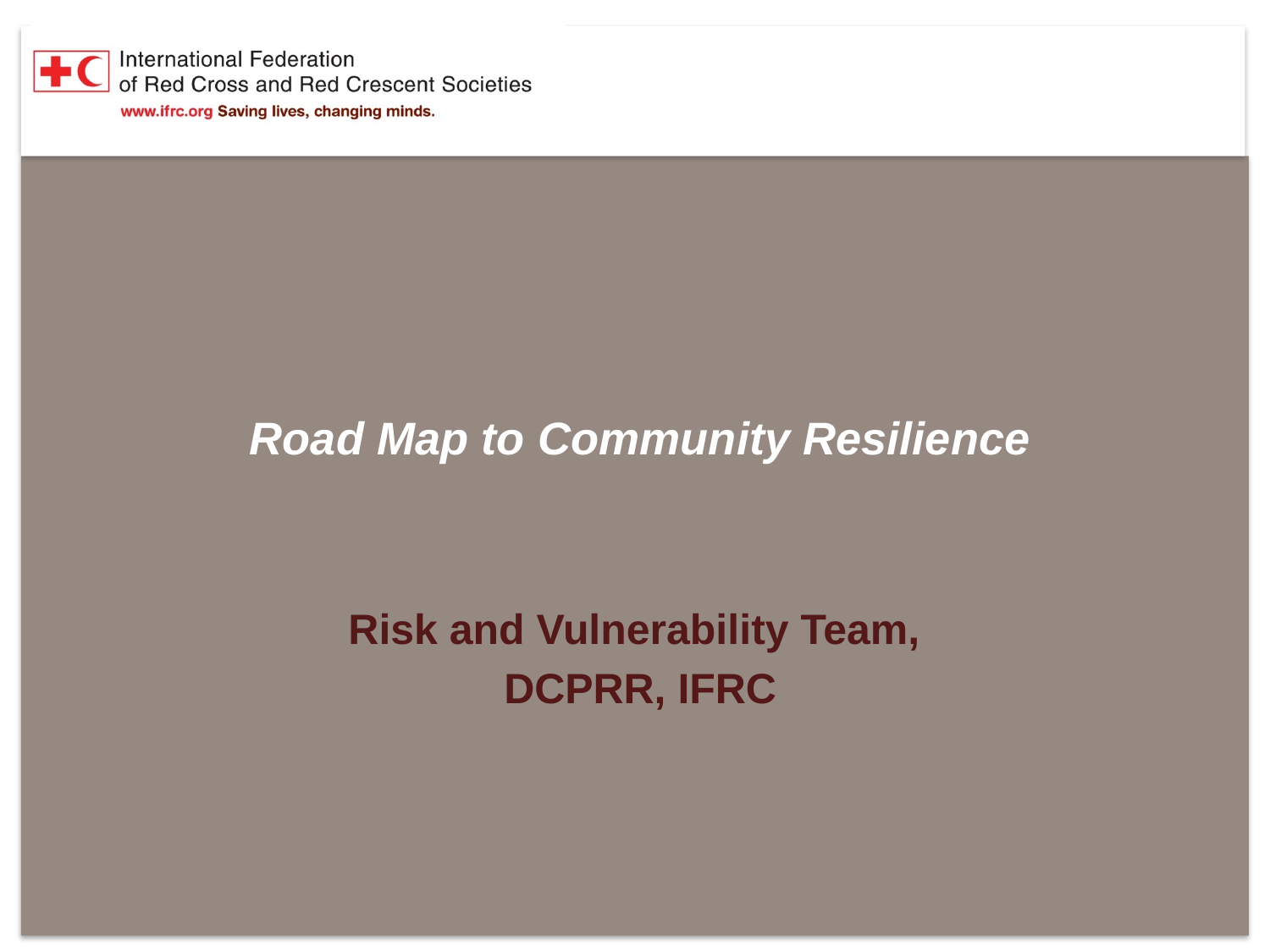

# Road Map to Community Resilience
Risk and Vulnerability Team,
DCPRR, IFRC